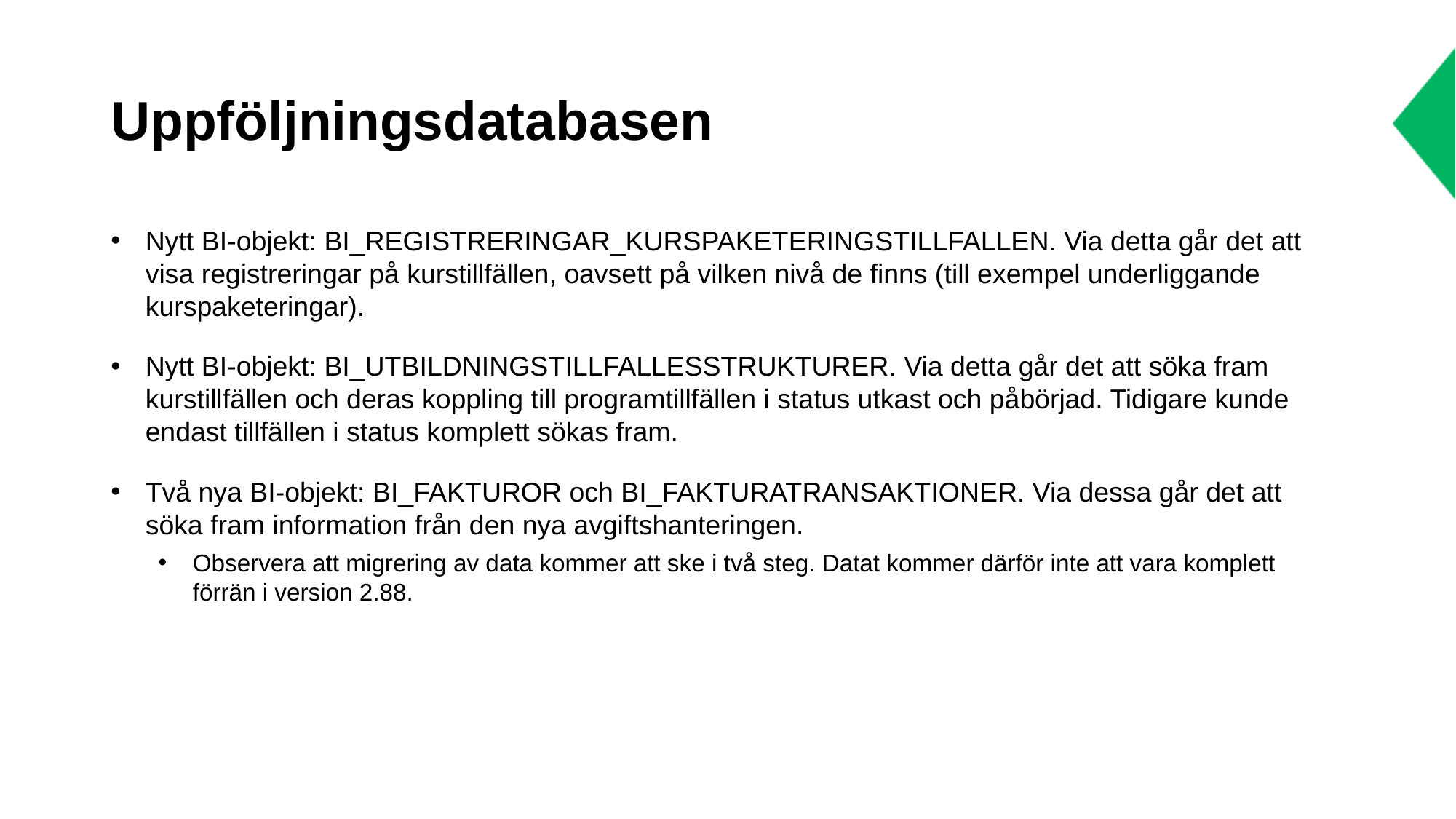

# Uppföljningsdatabasen
Nytt BI-objekt: BI_REGISTRERINGAR_KURSPAKETERINGSTILLFALLEN. Via detta går det att visa registreringar på kurstillfällen, oavsett på vilken nivå de finns (till exempel underliggande kurspaketeringar).
Nytt BI-objekt: BI_UTBILDNINGSTILLFALLESSTRUKTURER. Via detta går det att söka fram kurstillfällen och deras koppling till programtillfällen i status utkast och påbörjad. Tidigare kunde endast tillfällen i status komplett sökas fram.
Två nya BI-objekt: BI_FAKTUROR och BI_FAKTURATRANSAKTIONER. Via dessa går det att söka fram information från den nya avgiftshanteringen.
Observera att migrering av data kommer att ske i två steg. Datat kommer därför inte att vara komplett förrän i version 2.88.